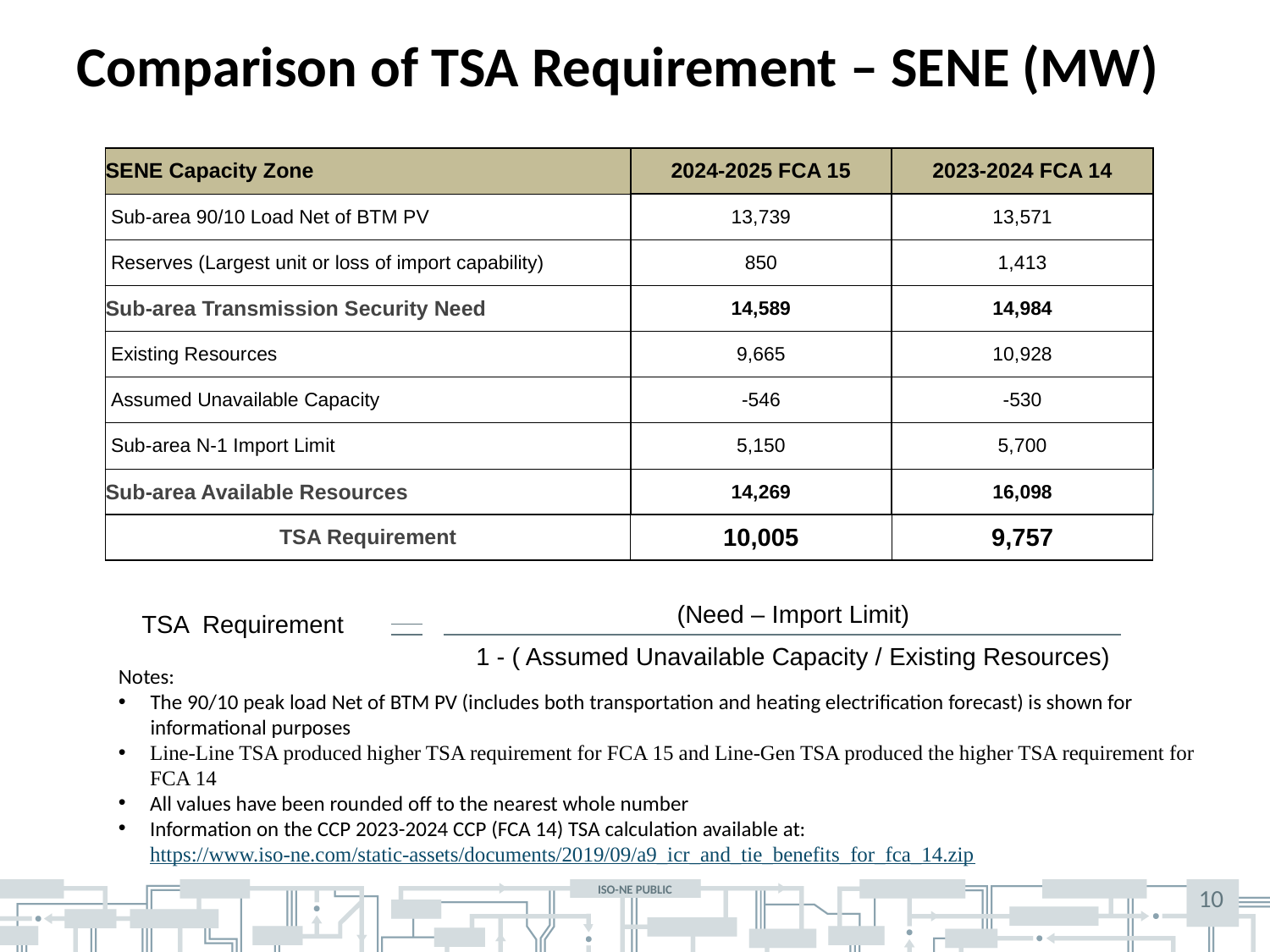

# Comparison of TSA Requirement – SENE (MW)
| SENE Capacity Zone | 2024-2025 FCA 15 | 2023-2024 FCA 14 |
| --- | --- | --- |
| Sub-area 90/10 Load Net of BTM PV | 13,739 | 13,571 |
| Reserves (Largest unit or loss of import capability) | 850 | 1,413 |
| Sub-area Transmission Security Need | 14,589 | 14,984 |
| Existing Resources | 9,665 | 10,928 |
| Assumed Unavailable Capacity | -546 | -530 |
| Sub-area N-1 Import Limit | 5,150 | 5,700 |
| Sub-area Available Resources | 14,269 | 16,098 |
| TSA Requirement | 10,005 | 9,757 |
(Need – Import Limit)
TSA  Requirement
1 - ( Assumed Unavailable Capacity / Existing Resources)
Notes:
The 90/10 peak load Net of BTM PV (includes both transportation and heating electrification forecast) is shown for informational purposes
Line-Line TSA produced higher TSA requirement for FCA 15 and Line-Gen TSA produced the higher TSA requirement for FCA 14
All values have been rounded off to the nearest whole number
Information on the CCP 2023-2024 CCP (FCA 14) TSA calculation available at: https://www.iso-ne.com/static-assets/documents/2019/09/a9_icr_and_tie_benefits_for_fca_14.zip

10